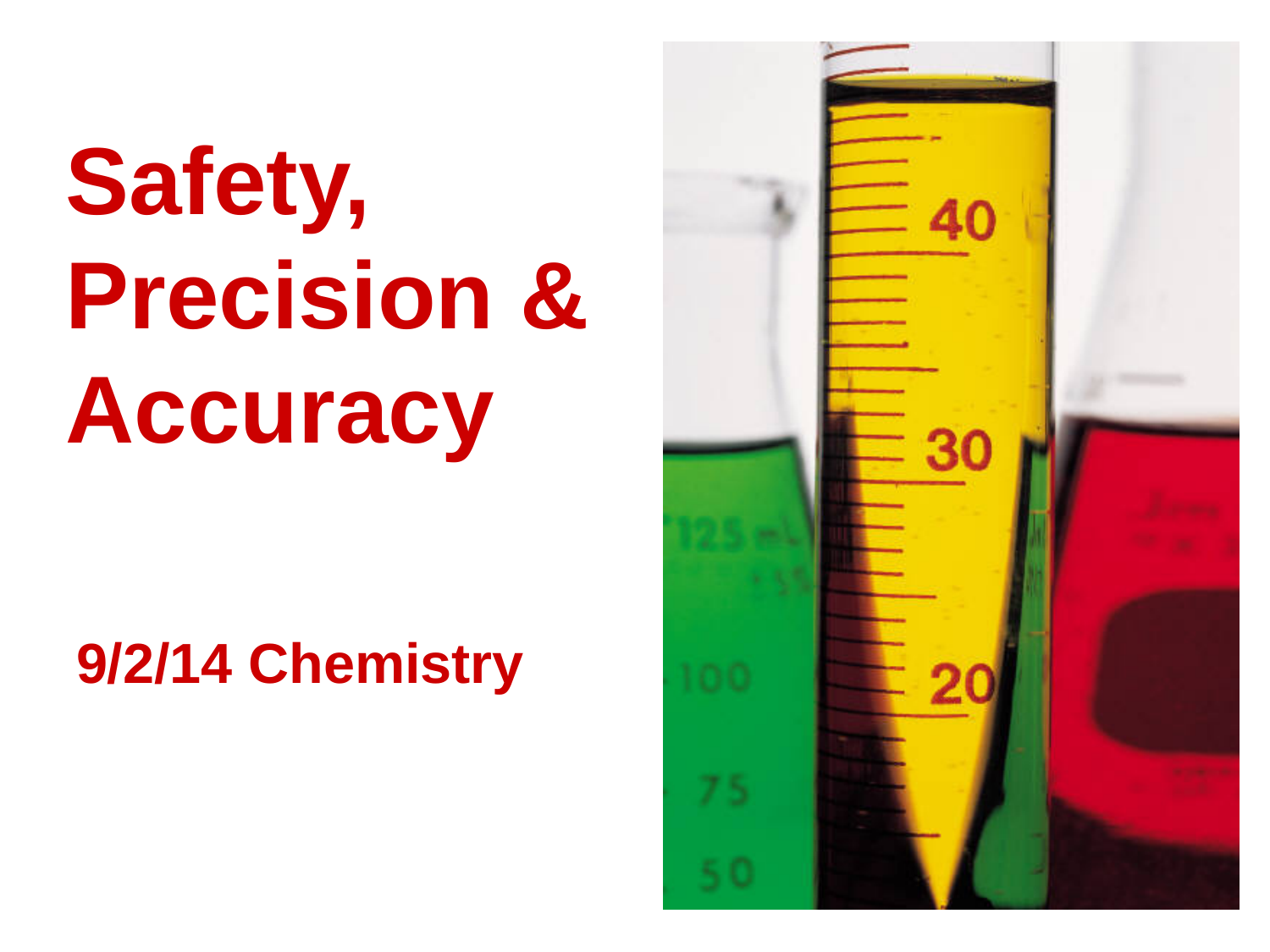

# Safety, Precision & Accuracy
9/2/14 Chemistry